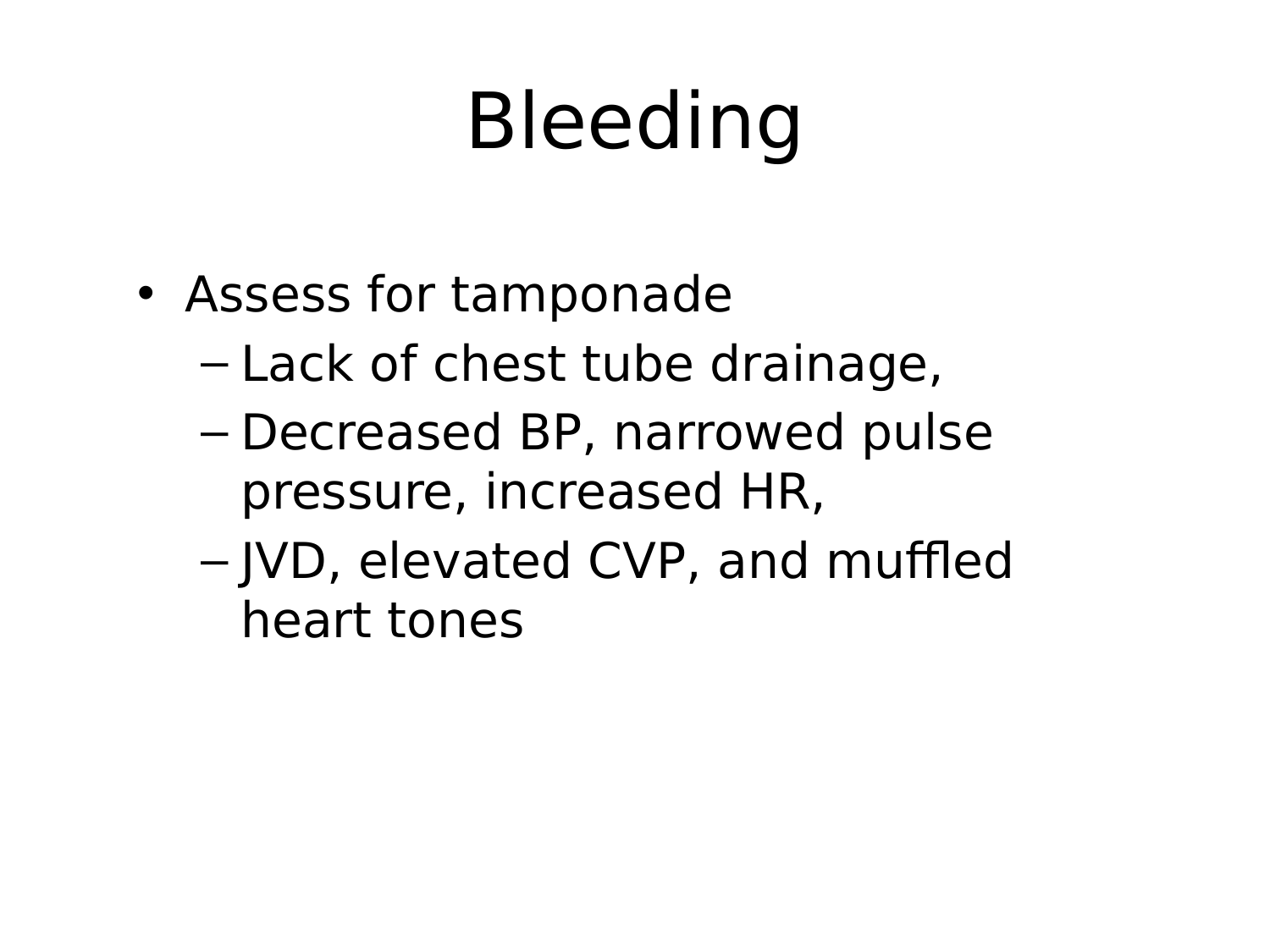

# Bleeding
Assess for tamponade
Lack of chest tube drainage,
Decreased BP, narrowed pulse pressure, increased HR,
JVD, elevated CVP, and muffled heart tones